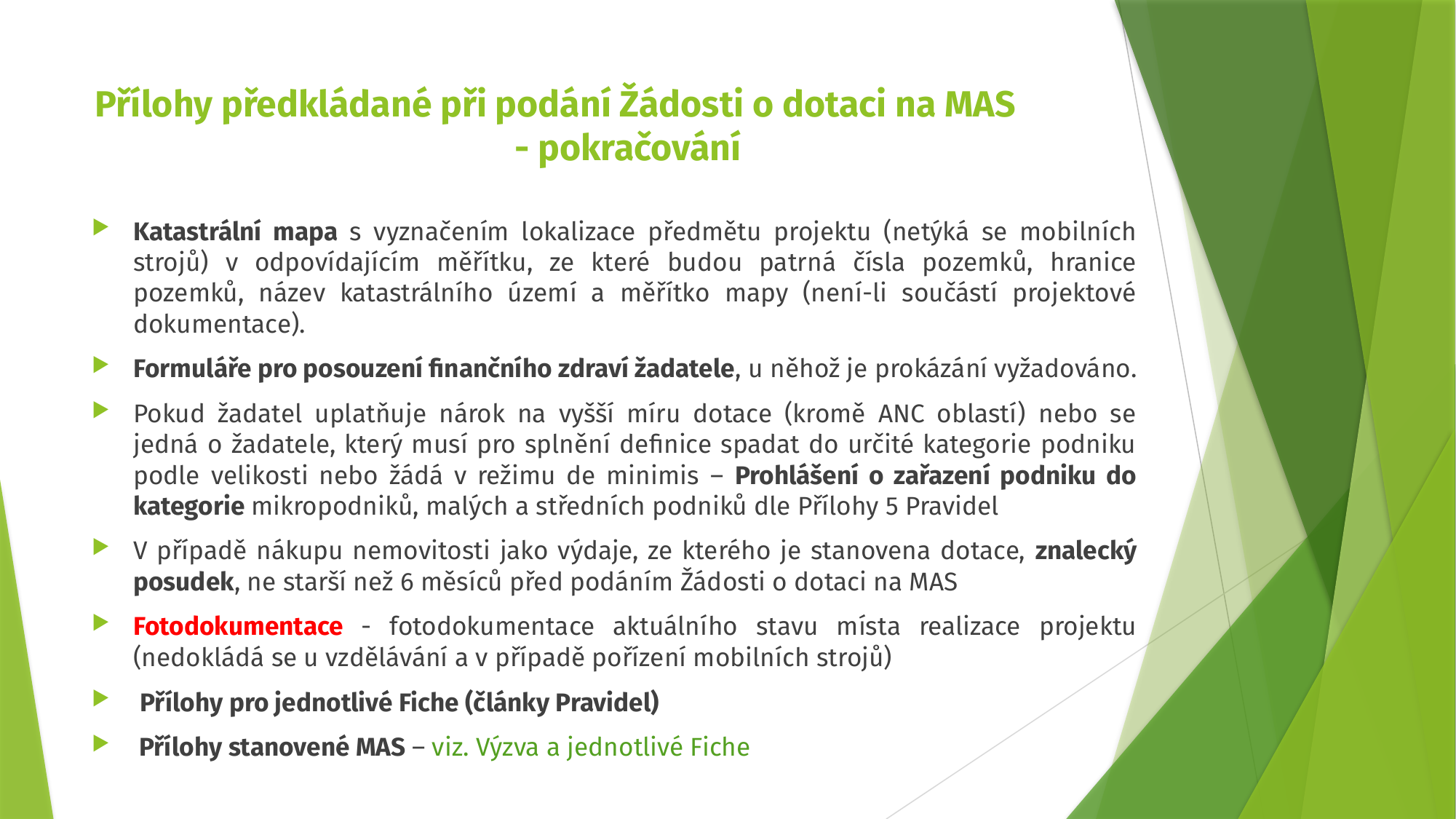

# Přílohy předkládané při podání Žádosti o dotaci na MAS                  - pokračování
Katastrální mapa s vyznačením lokalizace předmětu projektu (netýká se mobilních strojů) v odpovídajícím měřítku, ze které budou patrná čísla pozemků, hranice pozemků, název katastrálního území a měřítko mapy (není-li součástí projektové dokumentace).
Formuláře pro posouzení finančního zdraví žadatele, u něhož je prokázání vyžadováno.
Pokud žadatel uplatňuje nárok na vyšší míru dotace (kromě ANC oblastí) nebo se jedná o žadatele, který musí pro splnění definice spadat do určité kategorie podniku podle velikosti nebo žádá v režimu de minimis – Prohlášení o zařazení podniku do kategorie mikropodniků, malých a středních podniků dle Přílohy 5 Pravidel
V případě nákupu nemovitosti jako výdaje, ze kterého je stanovena dotace, znalecký posudek, ne starší než 6 měsíců před podáním Žádosti o dotaci na MAS
Fotodokumentace - fotodokumentace aktuálního stavu místa realizace projektu (nedokládá se u vzdělávání a v případě pořízení mobilních strojů)
 Přílohy pro jednotlivé Fiche (články Pravidel)
 Přílohy stanovené MAS – viz. Výzva a jednotlivé Fiche